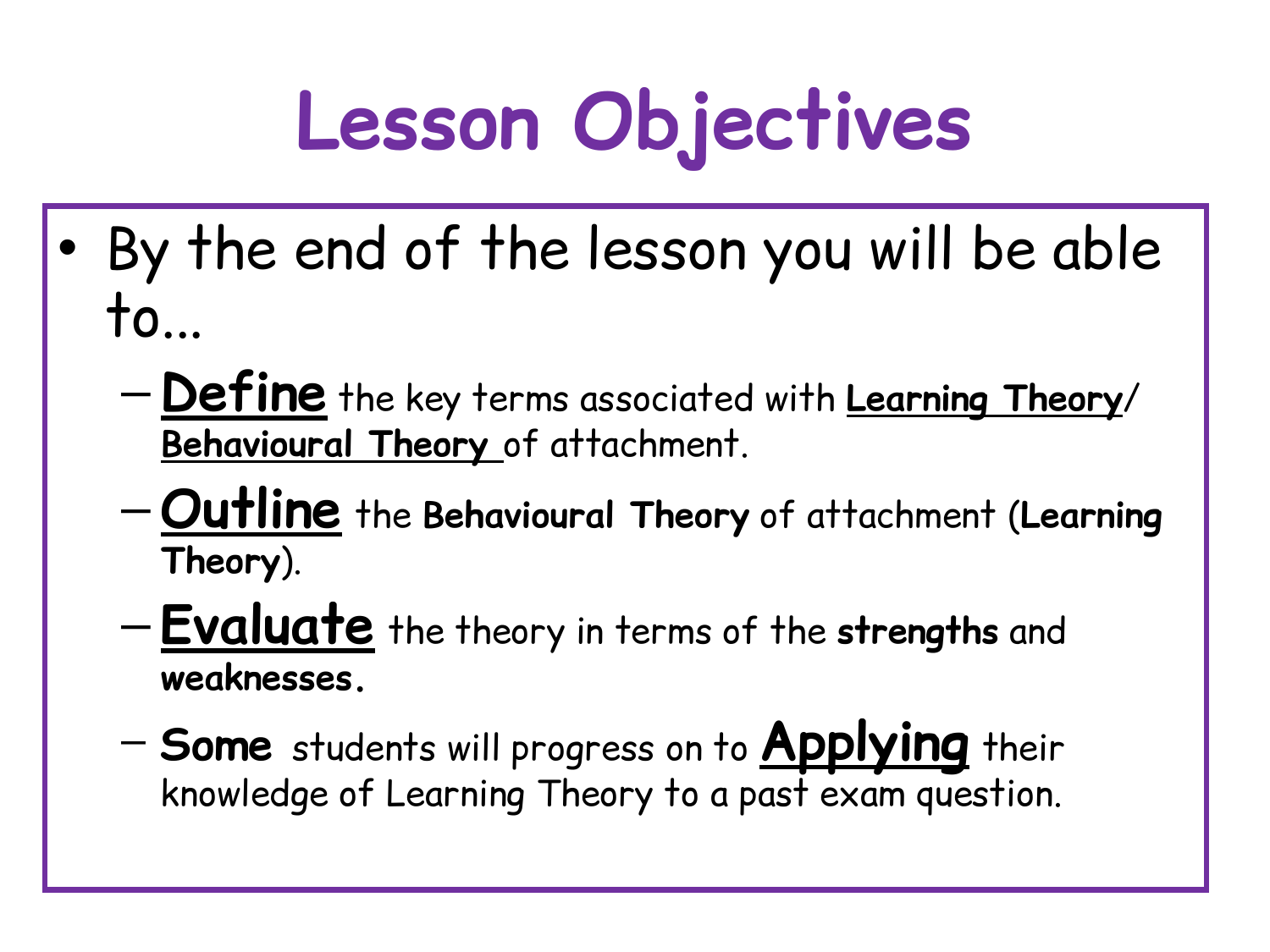

# Lesson Objectives
By the end of the lesson you will be able to...
Define the key terms associated with Learning Theory/ Behavioural Theory of attachment.
Outline the Behavioural Theory of attachment (Learning Theory).
Evaluate the theory in terms of the strengths and weaknesses.
Some students will progress on to Applying their knowledge of Learning Theory to a past exam question.